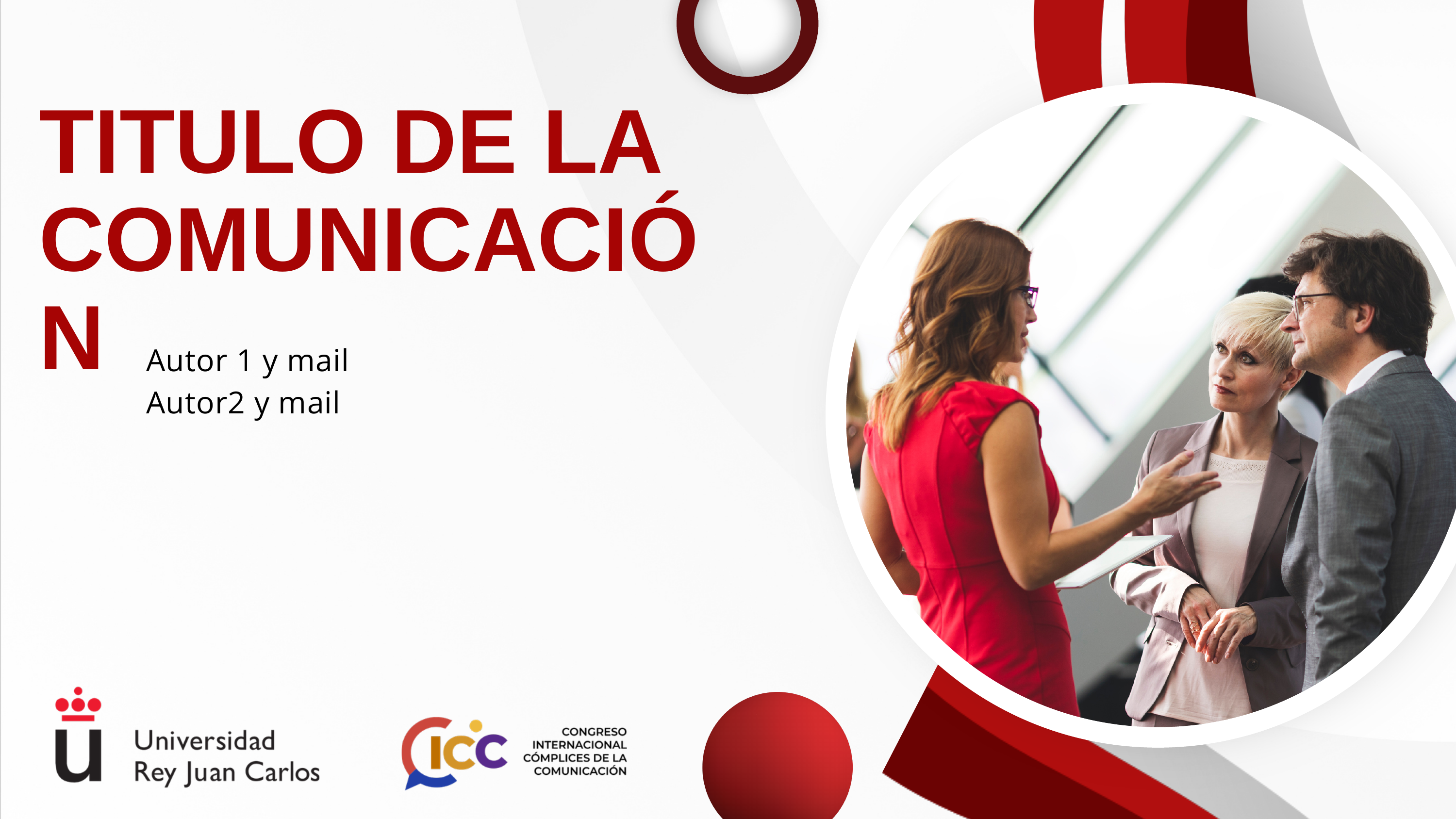

TITULO DE LA COMUNICACIÓN
Autor 1 y mail
Autor2 y mail